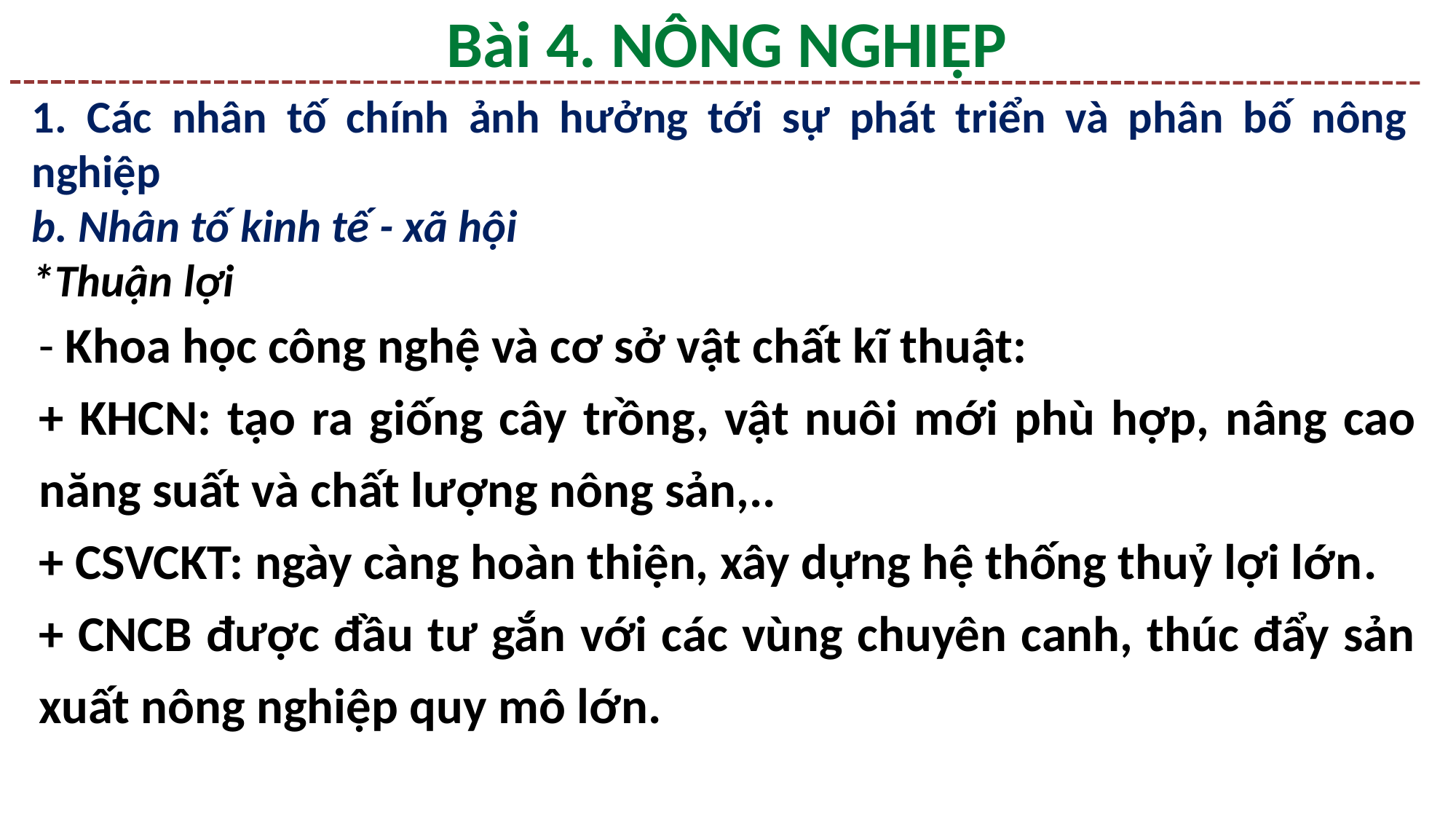

Bài 4. NÔNG NGHIỆP
1. Các nhân tố chính ảnh hưởng tới sự phát triển và phân bố nông nghiệp
b. Nhân tố kinh tế - xã hội
*Thuận lợi
- Khoa học công nghệ và cơ sở vật chất kĩ thuật:
+ KHCN: tạo ra giống cây trồng, vật nuôi mới phù hợp, nâng cao năng suất và chất lượng nông sản,..
+ CSVCKT: ngày càng hoàn thiện, xây dựng hệ thống thuỷ lợi lớn.
+ CNCB được đầu tư gắn với các vùng chuyên canh, thúc đẩy sản xuất nông nghiệp quy mô lớn.